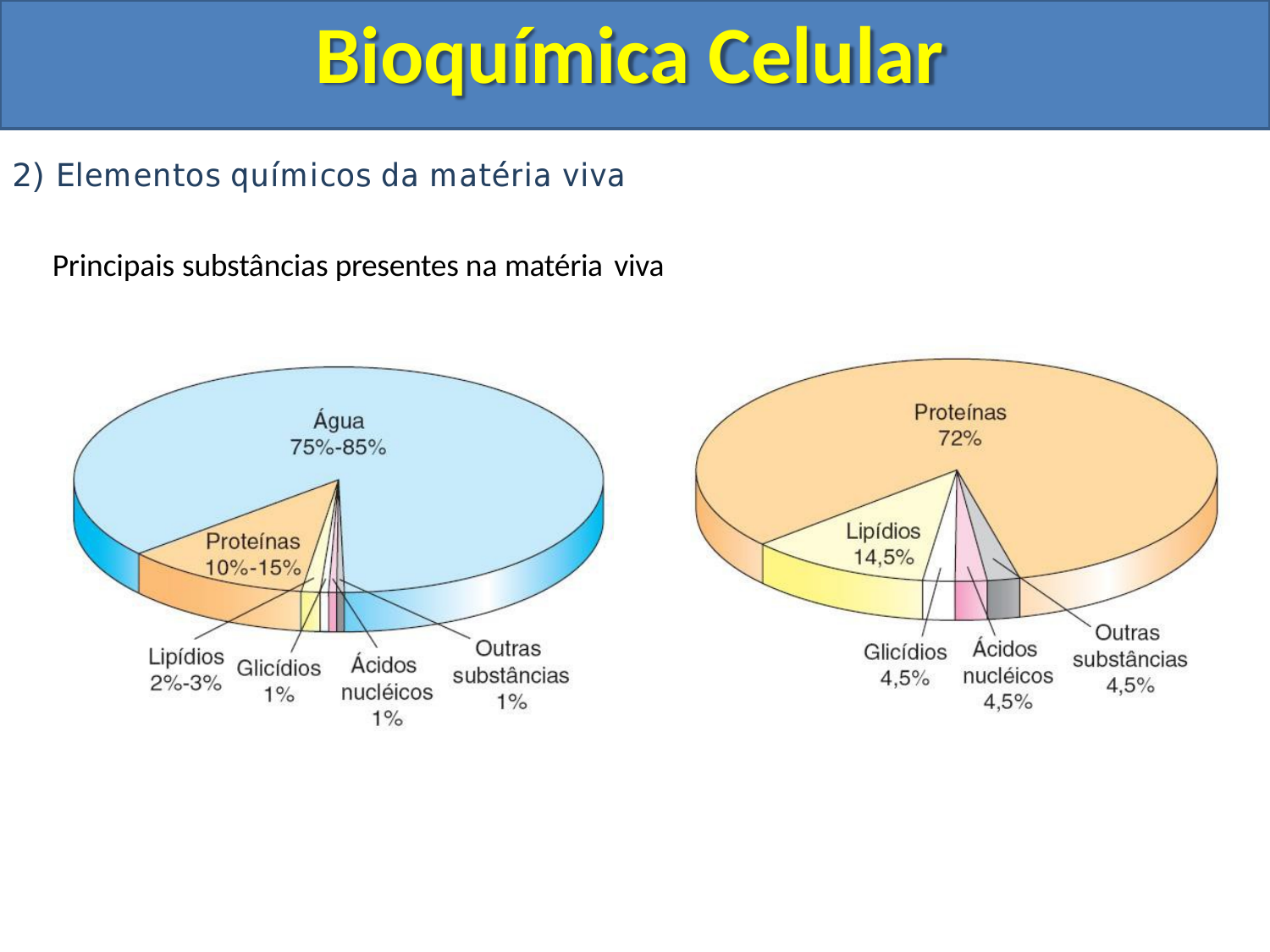

# Bioquímica Celular
2) Elementos químicos da matéria viva

Principais substâncias presentes na matéria viva